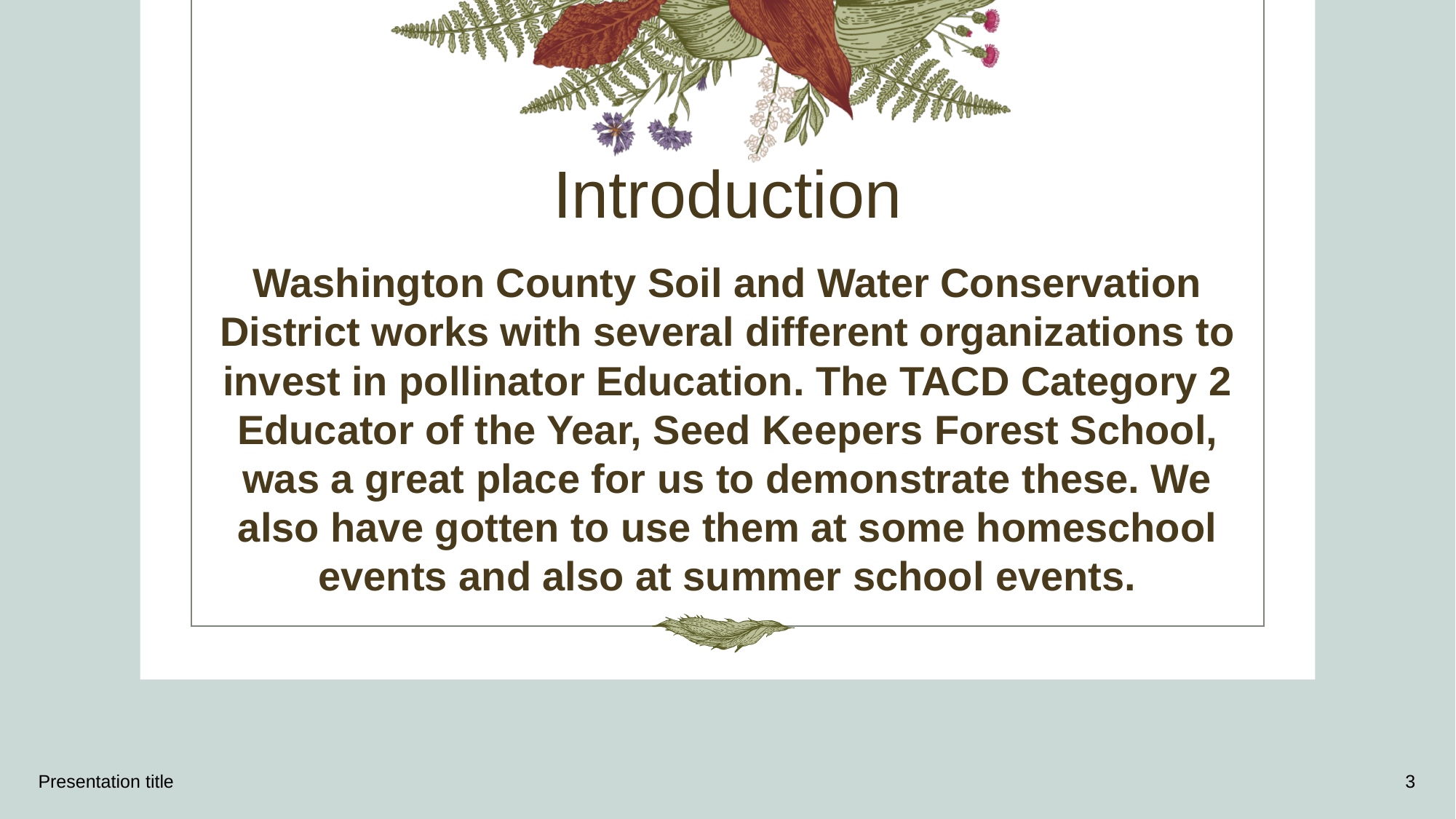

# Introduction
Washington County Soil and Water Conservation District works with several different organizations to invest in pollinator Education. The TACD Category 2 Educator of the Year, Seed Keepers Forest School, was a great place for us to demonstrate these. We also have gotten to use them at some homeschool events and also at summer school events.
Presentation title
3